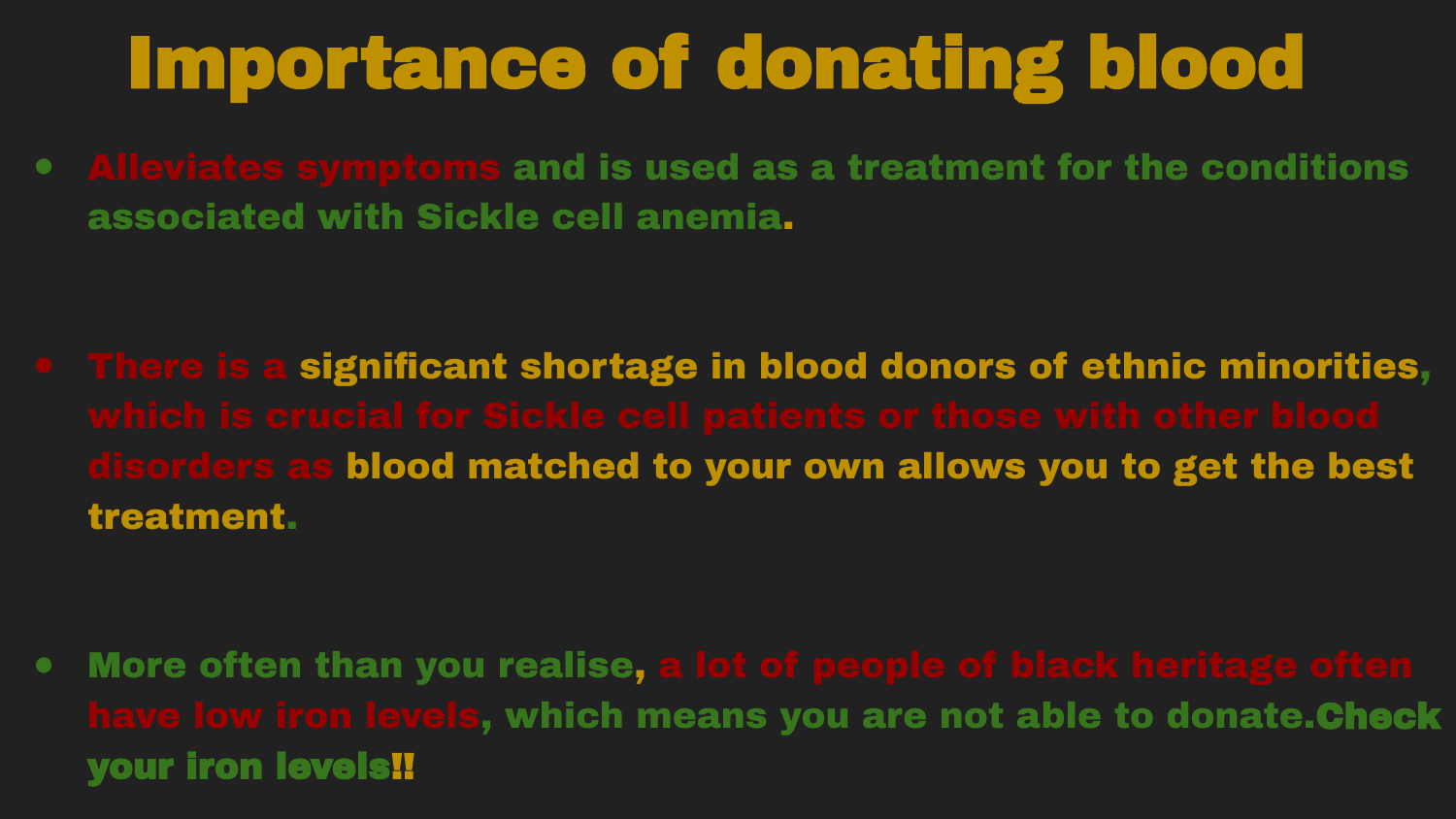

# Importance of donating blood
Alleviates symptoms and is used as a treatment for the conditions associated with Sickle cell anemia.

There is a significant shortage in blood donors of ethnic minorities, which is crucial for Sickle cell patients or those with other blood disorders as blood matched to your own allows you to get the best treatment.

More often than you realise, a lot of people of black heritage often have low iron levels, which means you are not able to donate.Check your iron levels!!